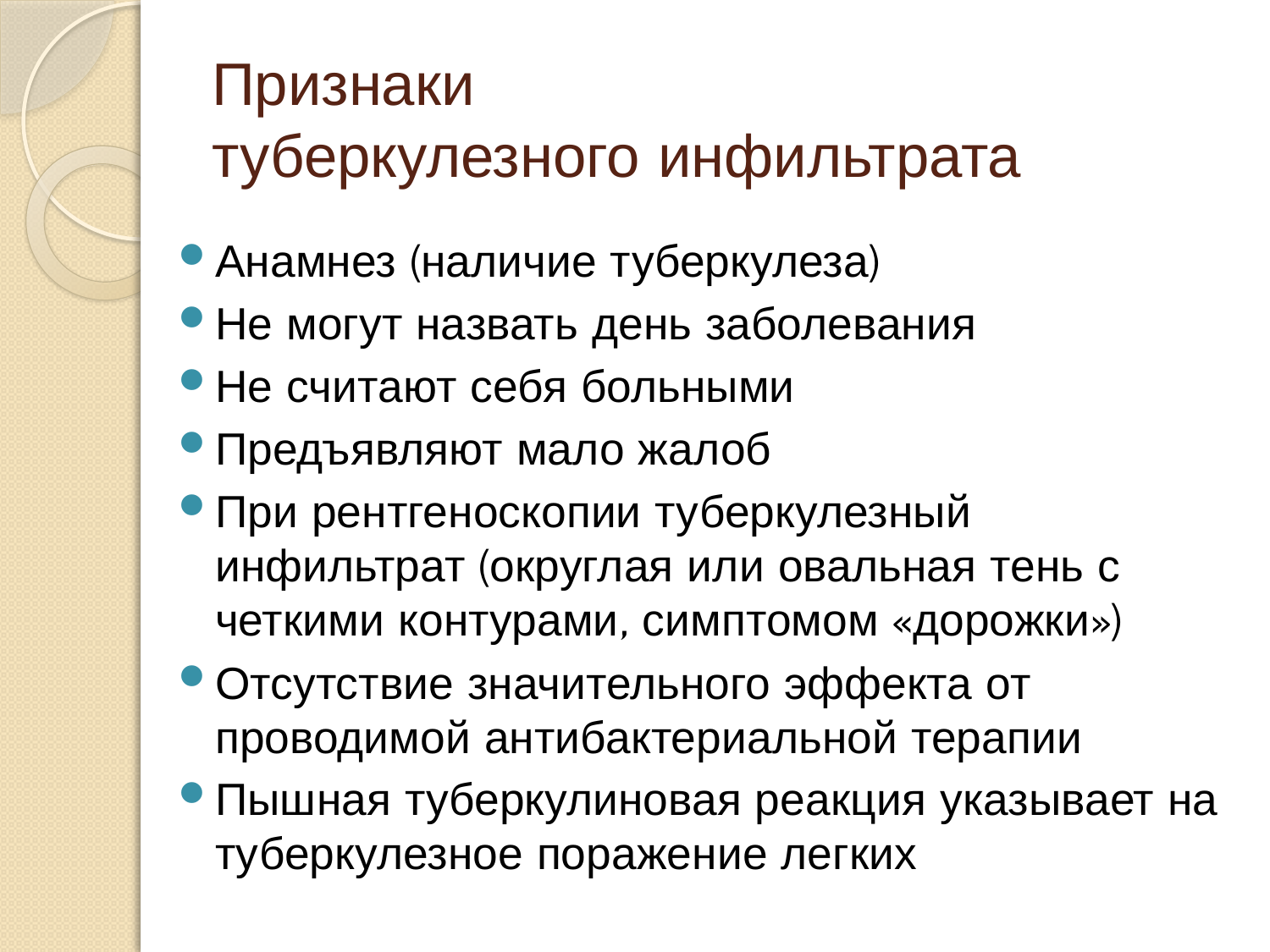

# Признаки туберкулезного инфильтрата
Анамнез (наличие туберкулеза)
Не могут назвать день заболевания
Не считают себя больными
Предъявляют мало жалоб
При рентгеноскопии туберкулезный инфильтрат (округлая или овальная тень с четкими контурами, симптомом «дорожки»)
Отсутствие значительного эффекта от проводимой антибактериальной терапии
Пышная туберкулиновая реакция указывает на туберкулезное поражение легких